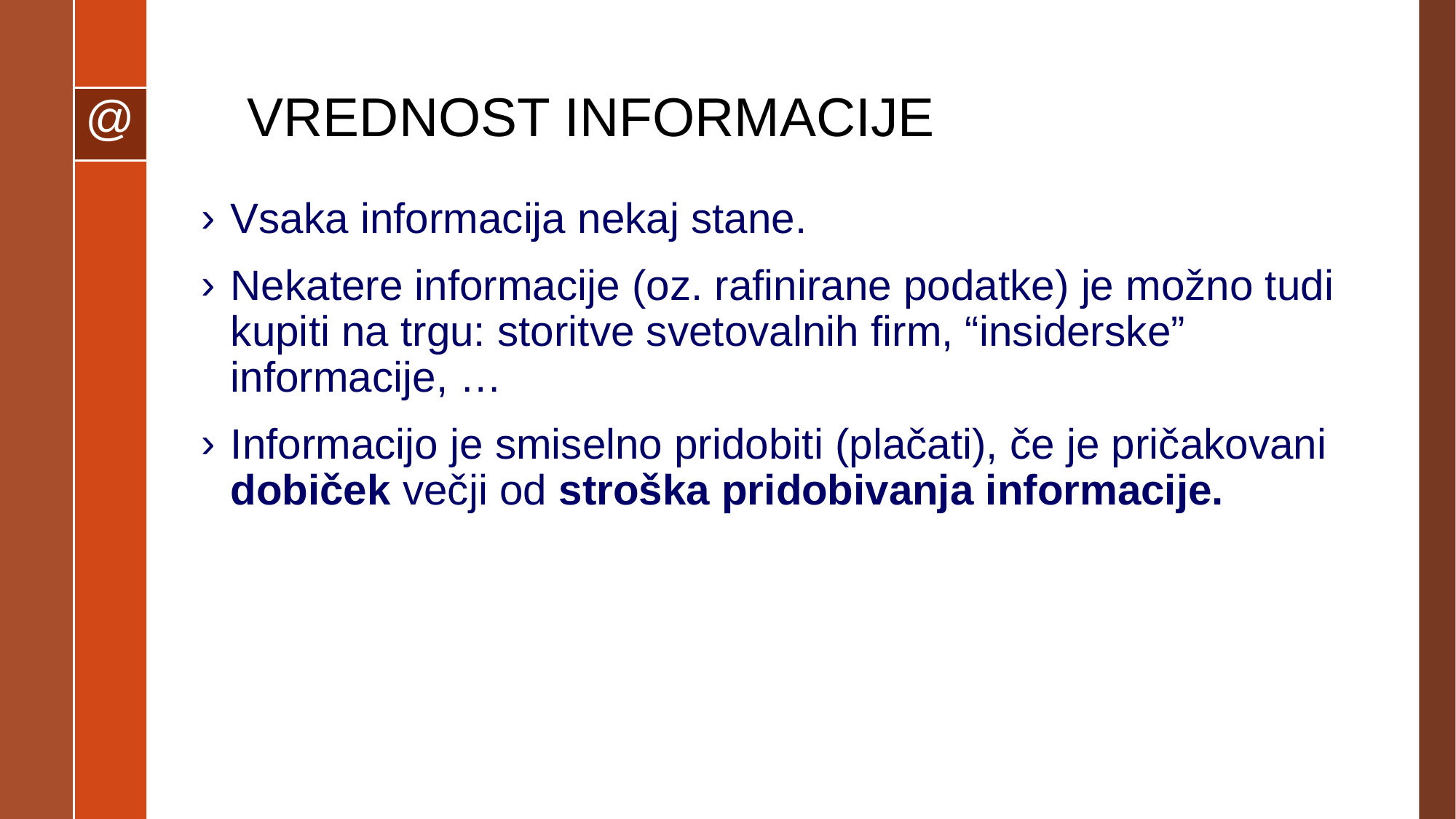

# VREDNOST INFORMACIJE
Vsaka informacija nekaj stane.
Nekatere informacije (oz. rafinirane podatke) je možno tudi kupiti na trgu: storitve svetovalnih firm, “insiderske” informacije, …
Informacijo je smiselno pridobiti (plačati), če je pričakovani dobiček večji od stroška pridobivanja informacije.